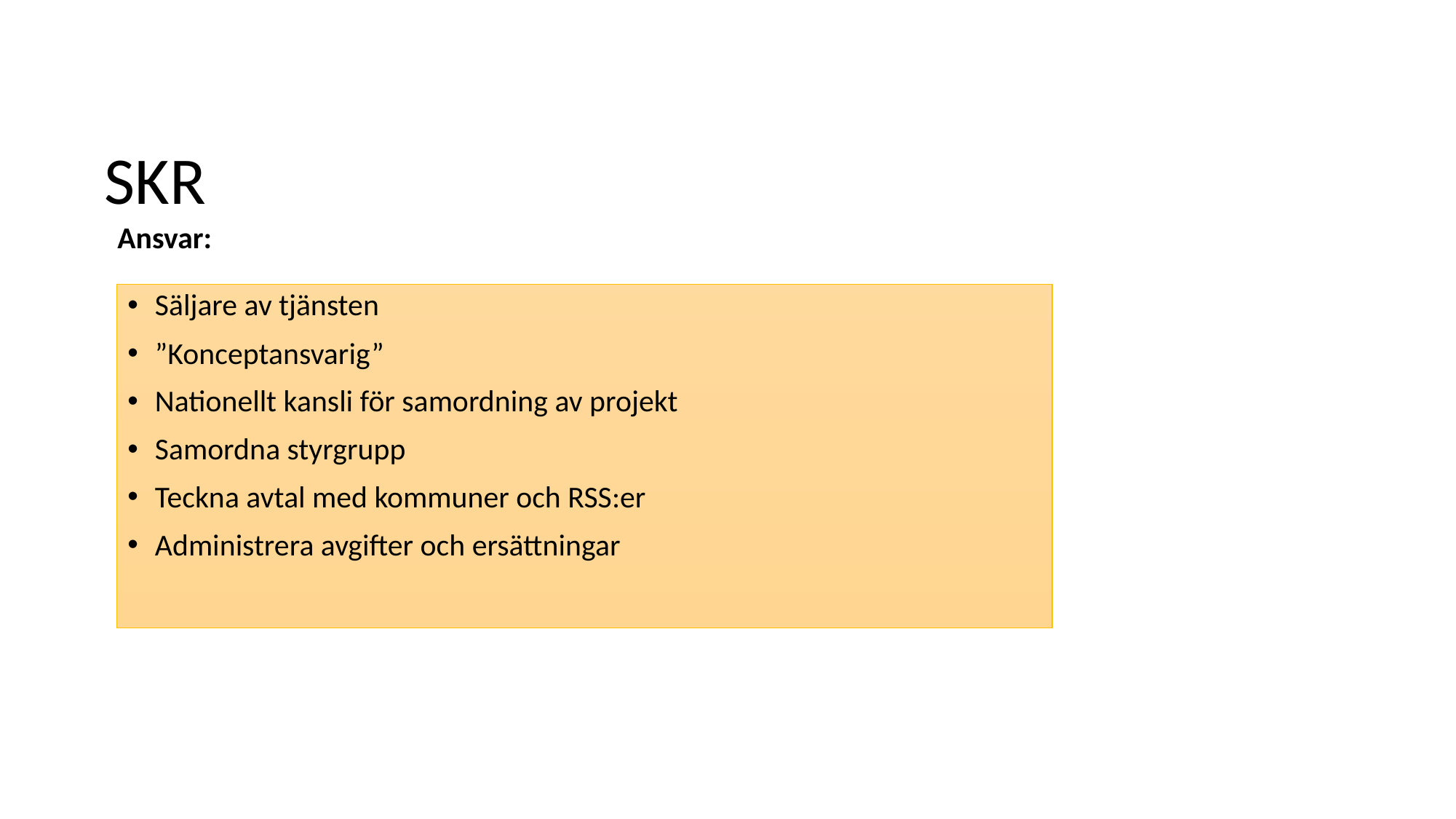

# SKR
Ansvar:
Säljare av tjänsten
”Konceptansvarig”
Nationellt kansli för samordning av projekt
Samordna styrgrupp
Teckna avtal med kommuner och RSS:er
Administrera avgifter och ersättningar